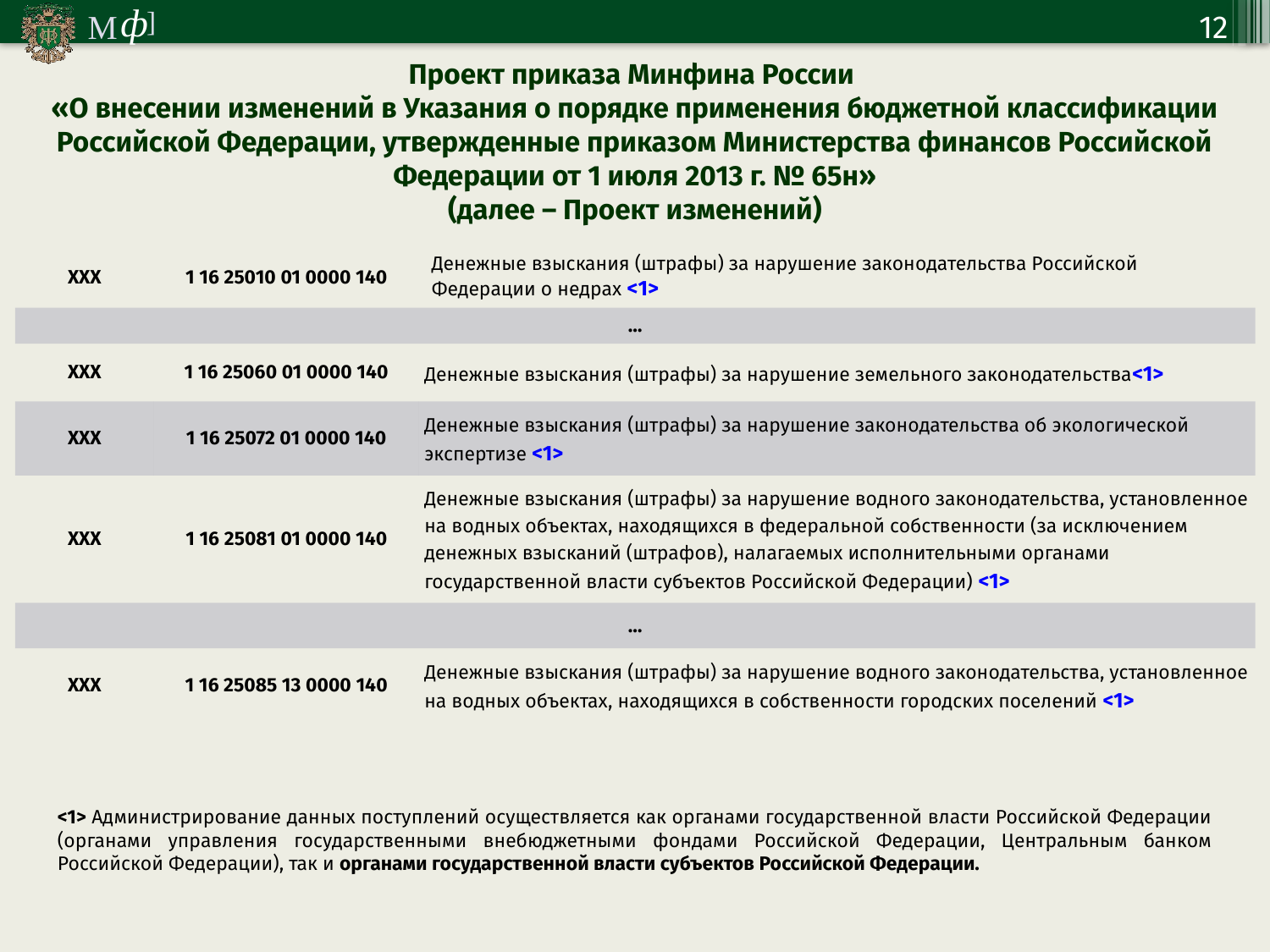

12
Проект приказа Минфина России
«О внесении изменений в Указания о порядке применения бюджетной классификации Российской Федерации, утвержденные приказом Министерства финансов Российской Федерации от 1 июля 2013 г. № 65н»
(далее – Проект изменений)
| ХХХ | 1 16 25010 01 0000 140 | Денежные взыскания (штрафы) за нарушение законодательства Российской Федерации о недрах <1> |
| --- | --- | --- |
| … |  |  |
| ХХХ | 1 16 25060 01 0000 140 | Денежные взыскания (штрафы) за нарушение земельного законодательства<1> |
| ХХХ | 1 16 25072 01 0000 140 | Денежные взыскания (штрафы) за нарушение законодательства об экологической экспертизе <1> |
| ХХХ | 1 16 25081 01 0000 140 | Денежные взыскания (штрафы) за нарушение водного законодательства, установленное на водных объектах, находящихся в федеральной собственности (за исключением денежных взысканий (штрафов), налагаемых исполнительными органами государственной власти субъектов Российской Федерации) <1> |
| … |  |  |
| ХХХ | 1 16 25085 13 0000 140 | Денежные взыскания (штрафы) за нарушение водного законодательства, установленное на водных объектах, находящихся в собственности городских поселений <1> |
<1> Администрирование данных поступлений осуществляется как органами государственной власти Российской Федерации (органами управления государственными внебюджетными фондами Российской Федерации, Центральным банком Российской Федерации), так и органами государственной власти субъектов Российской Федерации.